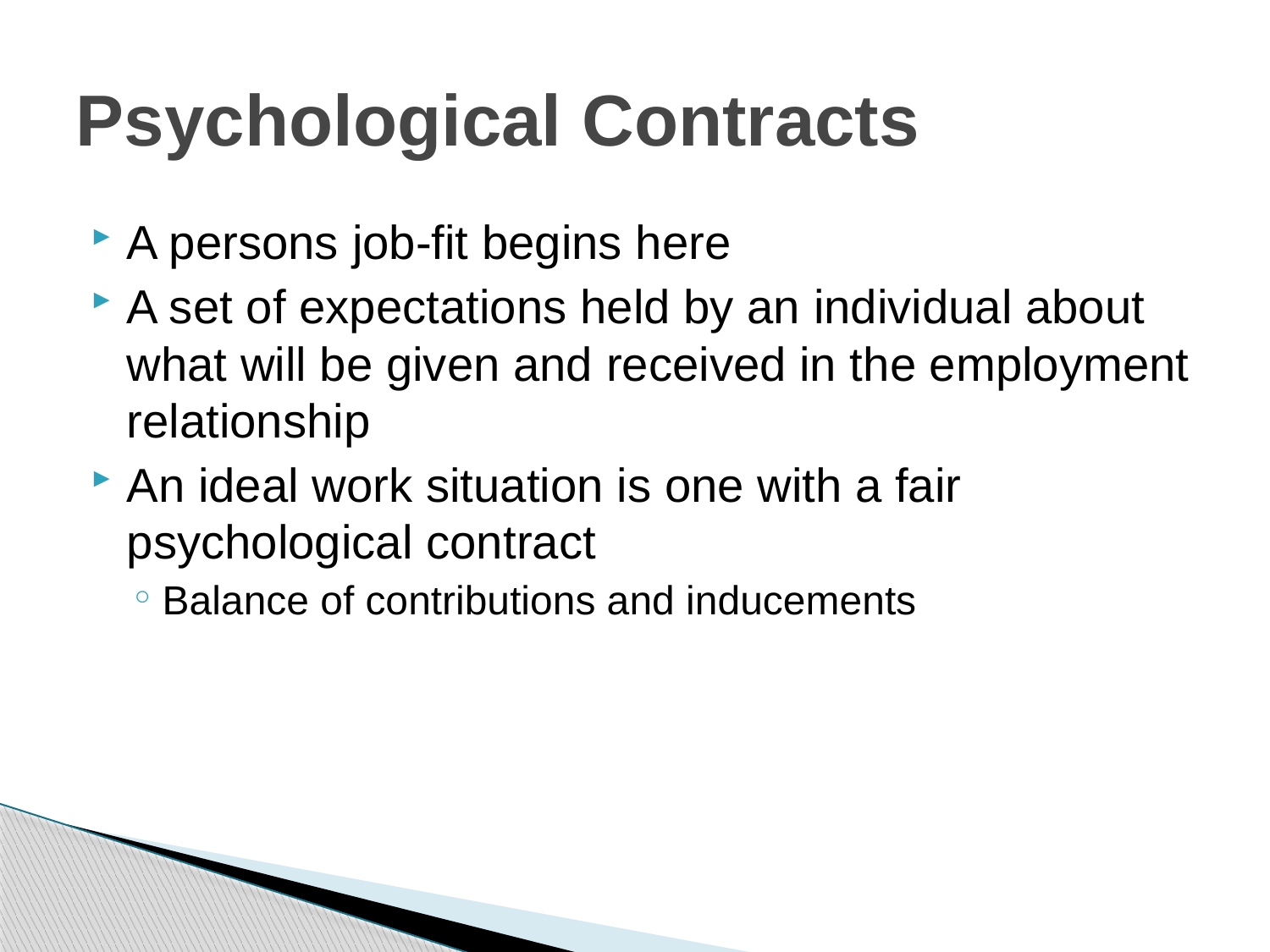

# Psychological Contracts
A persons job-fit begins here
A set of expectations held by an individual about what will be given and received in the employment relationship
An ideal work situation is one with a fair psychological contract
Balance of contributions and inducements